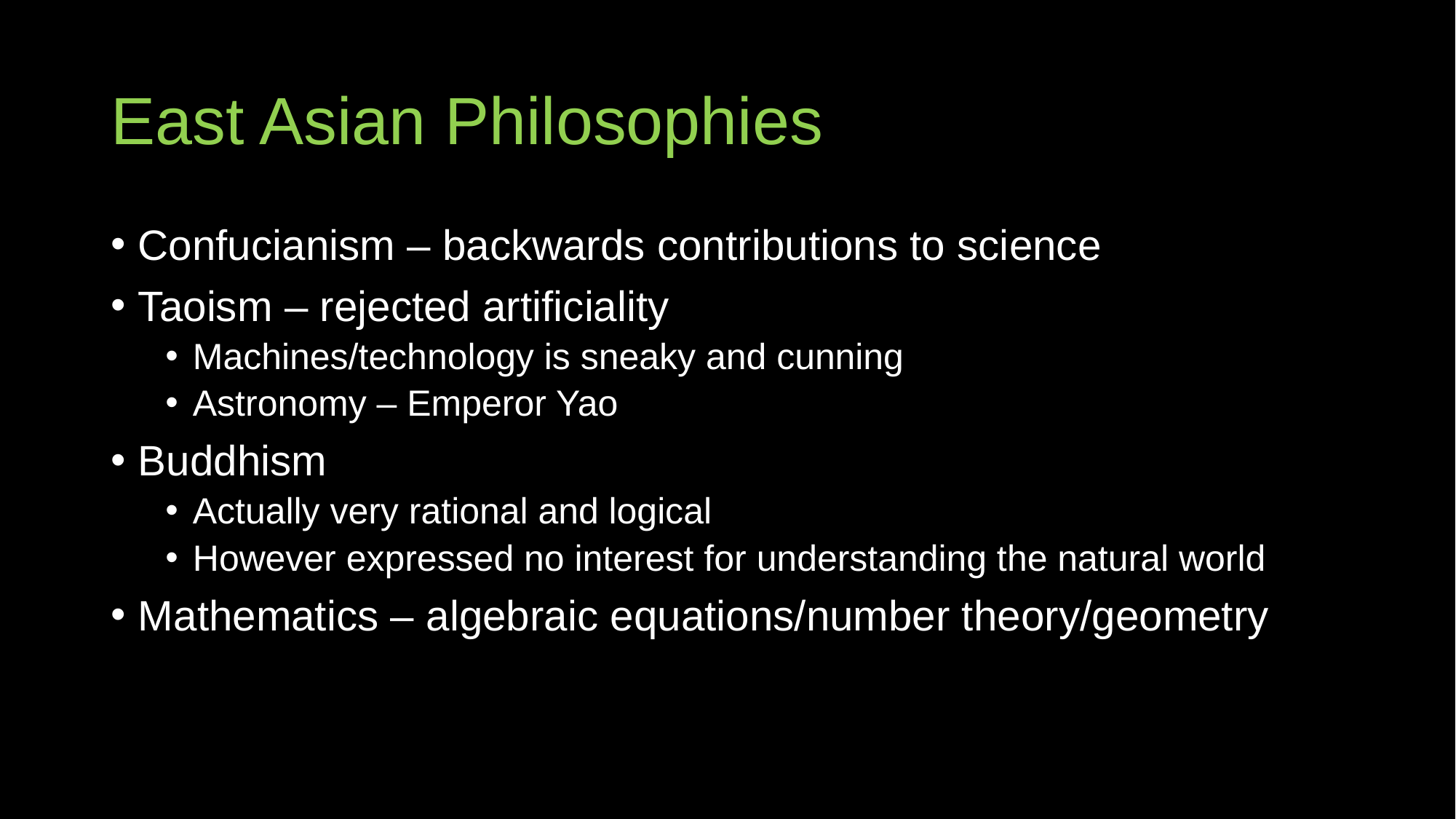

# East Asian Philosophies
Confucianism – backwards contributions to science
Taoism – rejected artificiality
Machines/technology is sneaky and cunning
Astronomy – Emperor Yao
Buddhism
Actually very rational and logical
However expressed no interest for understanding the natural world
Mathematics – algebraic equations/number theory/geometry